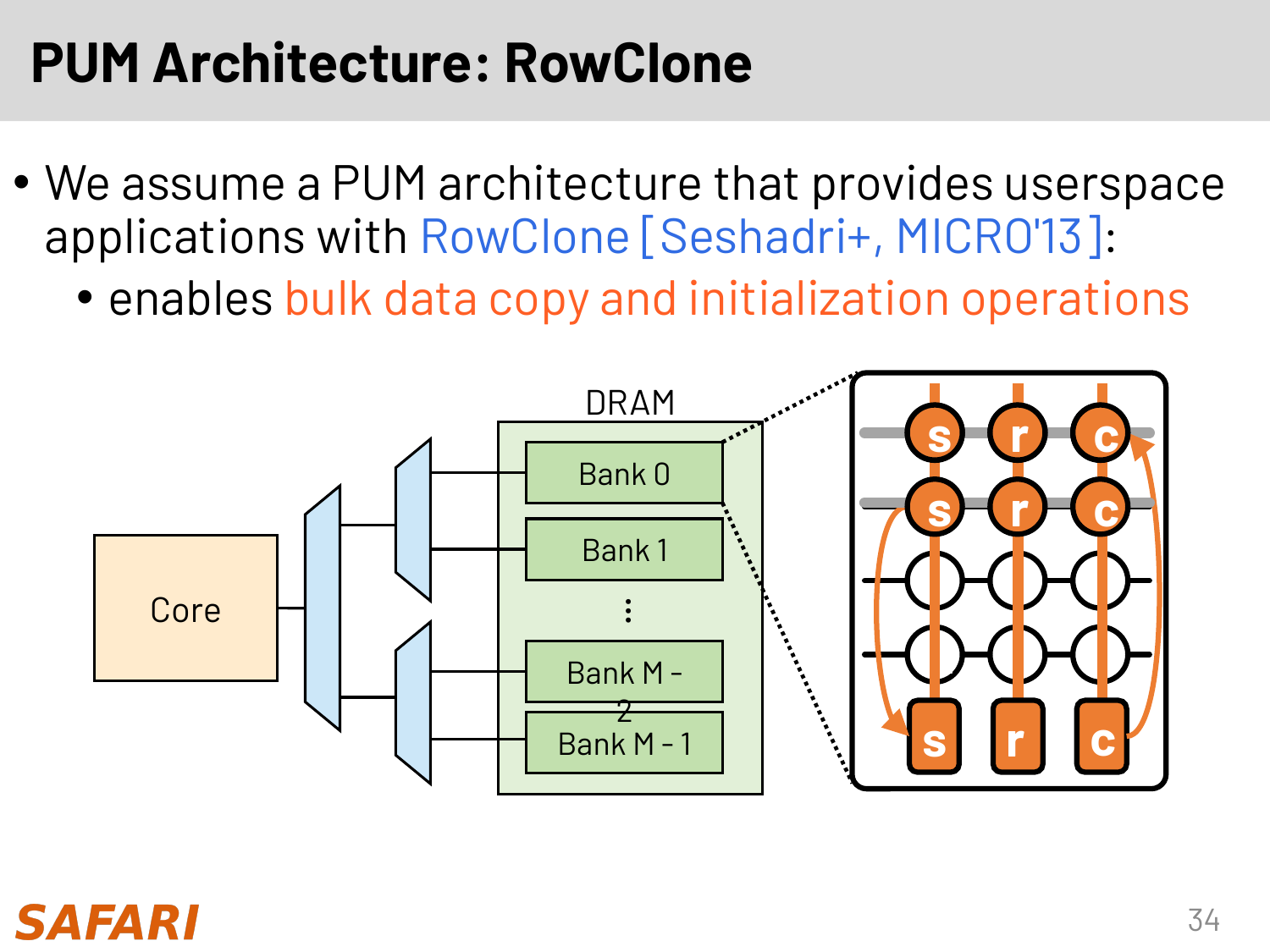

# PUM Architecture: RowClone
We assume a PUM architecture that provides userspace applications with RowClone [Seshadri+, MICRO'13]:
enables bulk data copy and initialization operations

d
s
t
s
r
c

d
s
t

c
s
r
DRAM
s
r
c

Bank 0

Bank 1
Core
…

Bank M - 2

Bank M - 1

34